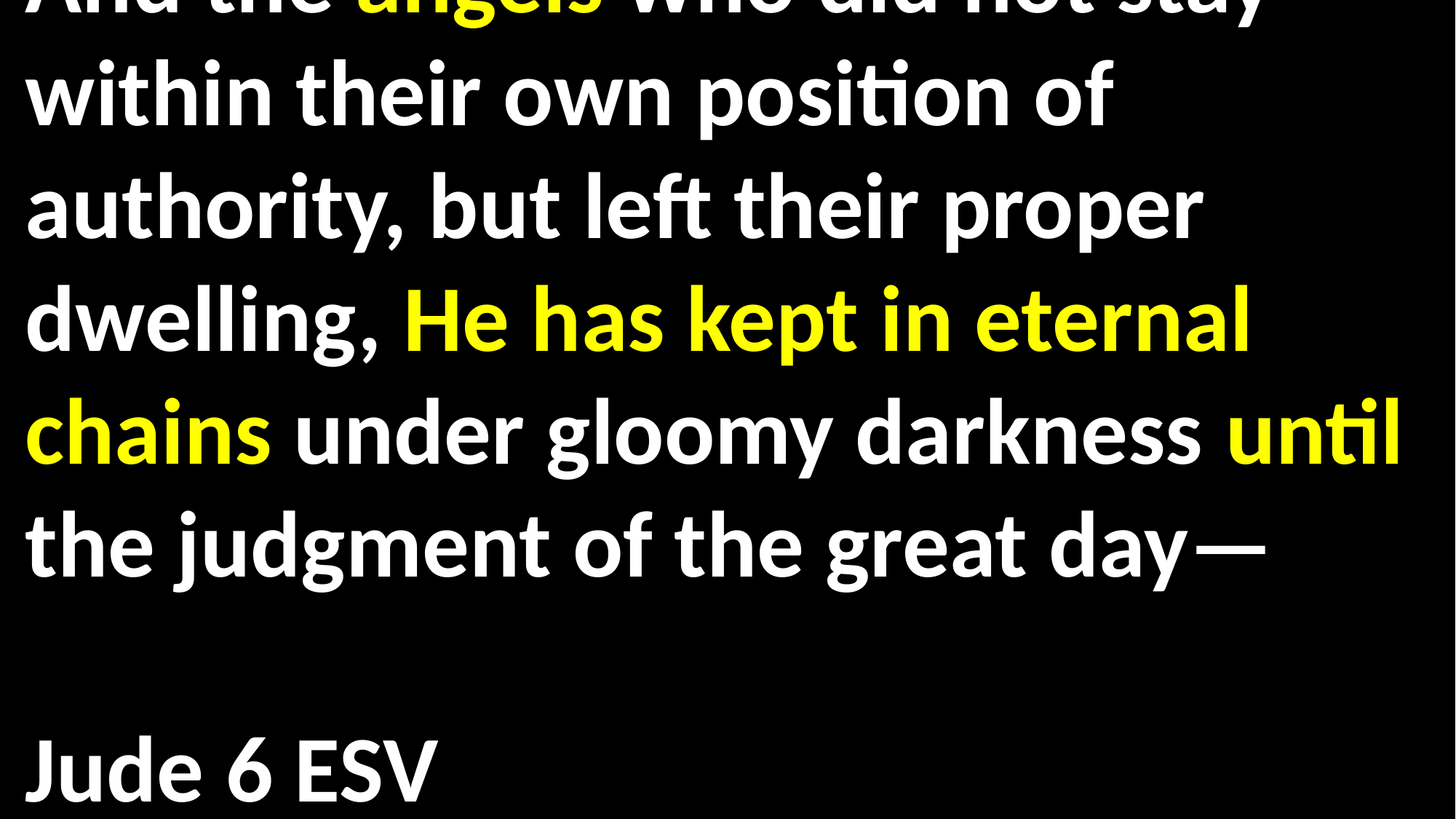

And the angels who did not stay within their own position of authority, but left their proper dwelling, He has kept in eternal chains under gloomy darkness until the judgment of the great day—													          Jude 6 ESV